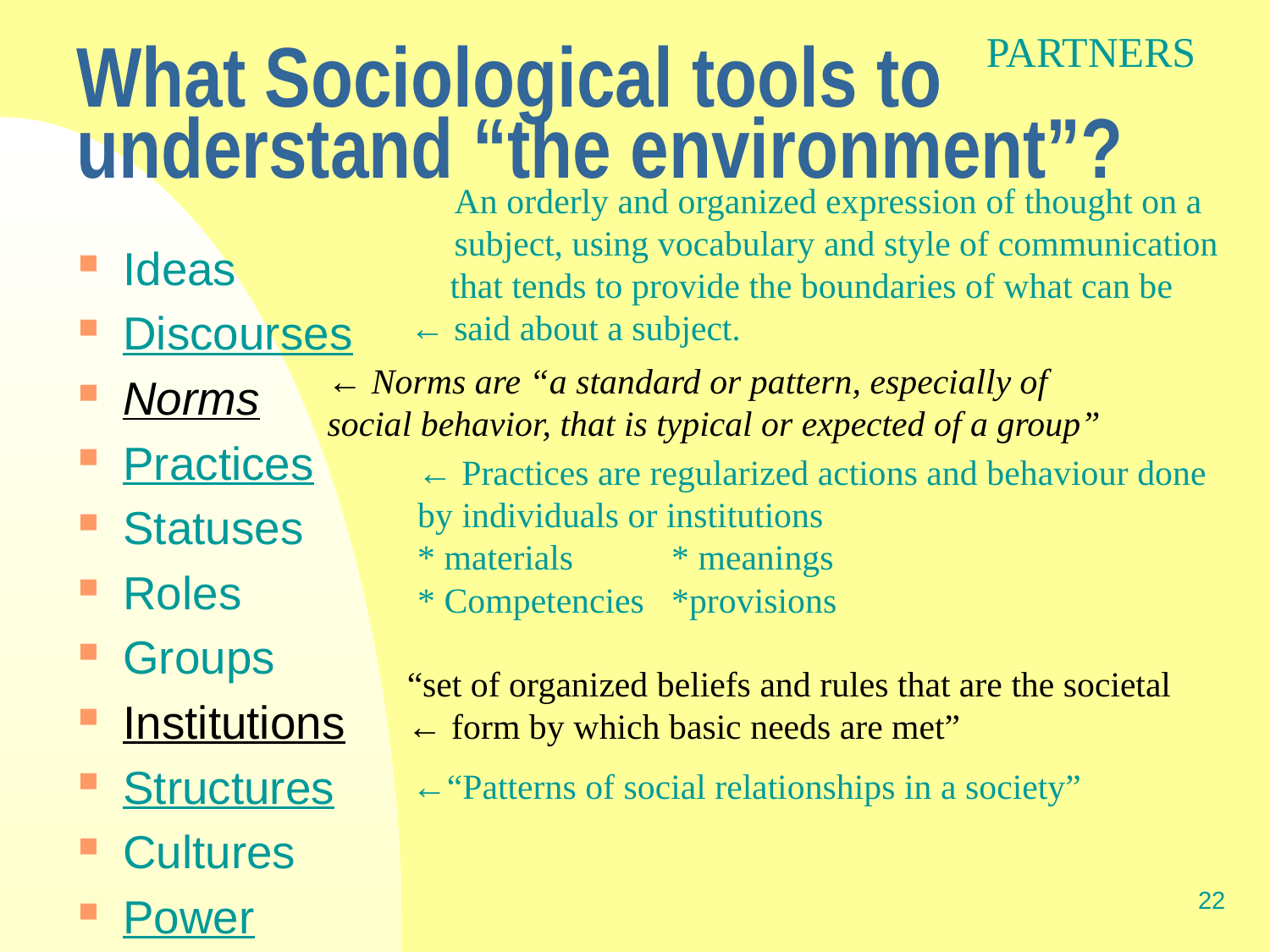

PARTNERS
# What Sociological tools to understand “the environment”?
     An orderly and organized expression of thought on a
     subject, using vocabulary and style of communication that tends to provide the boundaries of what can be
← said about a subject.
Ideas
Discourses
Norms
Practices
Statuses
Roles
Groups
Institutions
Structures
Cultures
Power
← Norms are “a standard or pattern, especially of social behavior, that is typical or expected of a group”

← Practices are regularized actions and behaviour done by individuals or institutions
* materials	* meanings
* Competencies	*provisions
“set of organized beliefs and rules that are the societal
← form by which basic needs are met”
←“Patterns of social relationships in a society”
22